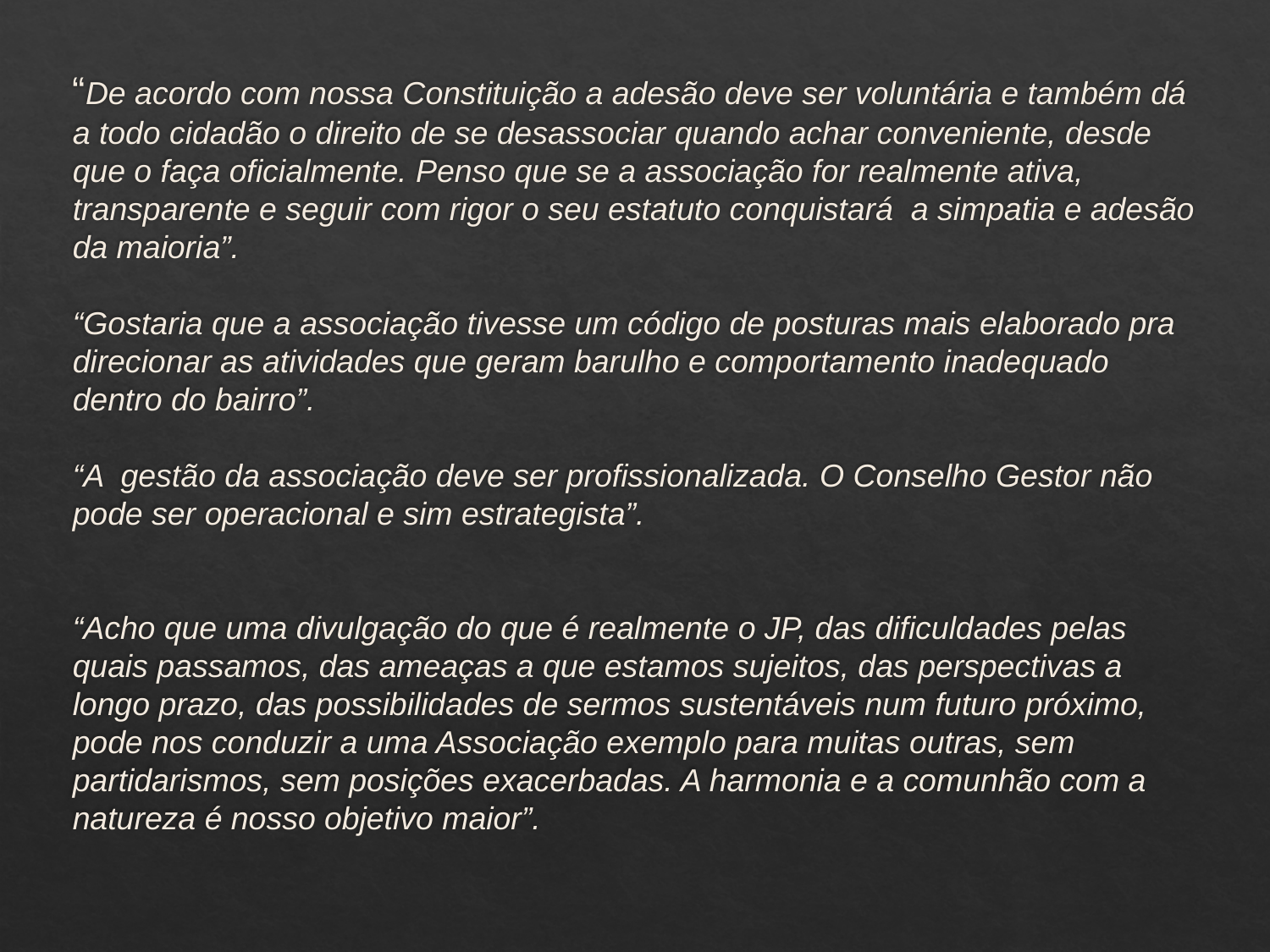

# “De acordo com nossa Constituição a adesão deve ser voluntária e também dá a todo cidadão o direito de se desassociar quando achar conveniente, desde que o faça oficialmente. Penso que se a associação for realmente ativa, transparente e seguir com rigor o seu estatuto conquistará  a simpatia e adesão da maioria”. “Gostaria que a associação tivesse um código de posturas mais elaborado pra direcionar as atividades que geram barulho e comportamento inadequado dentro do bairro”. “A  gestão da associação deve ser profissionalizada. O Conselho Gestor não pode ser operacional e sim estrategista”. “Acho que uma divulgação do que é realmente o JP, das dificuldades pelas quais passamos, das ameaças a que estamos sujeitos, das perspectivas a longo prazo, das possibilidades de sermos sustentáveis num futuro próximo, pode nos conduzir a uma Associação exemplo para muitas outras, sem partidarismos, sem posições exacerbadas. A harmonia e a comunhão com a natureza é nosso objetivo maior”.